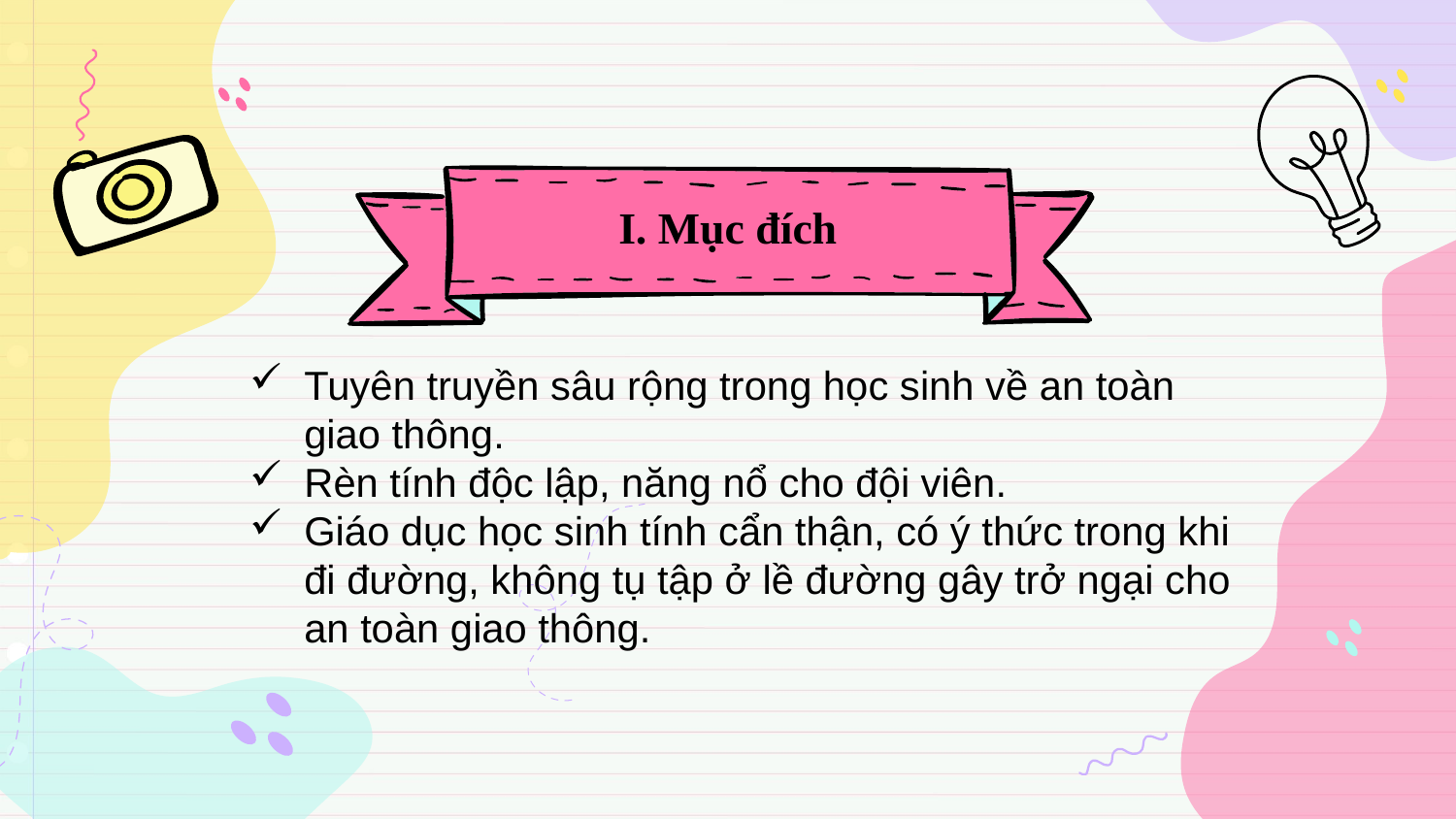

# I. Mục đích

Tuyên truyền sâu rộng trong học sinh về an toàn giao thông.
Rèn tính độc lập, năng nổ cho đội viên.
Giáo dục học sinh tính cẩn thận, có ý thức trong khi đi đường, không tụ tập ở lề đường gây trở ngại cho an toàn giao thông.